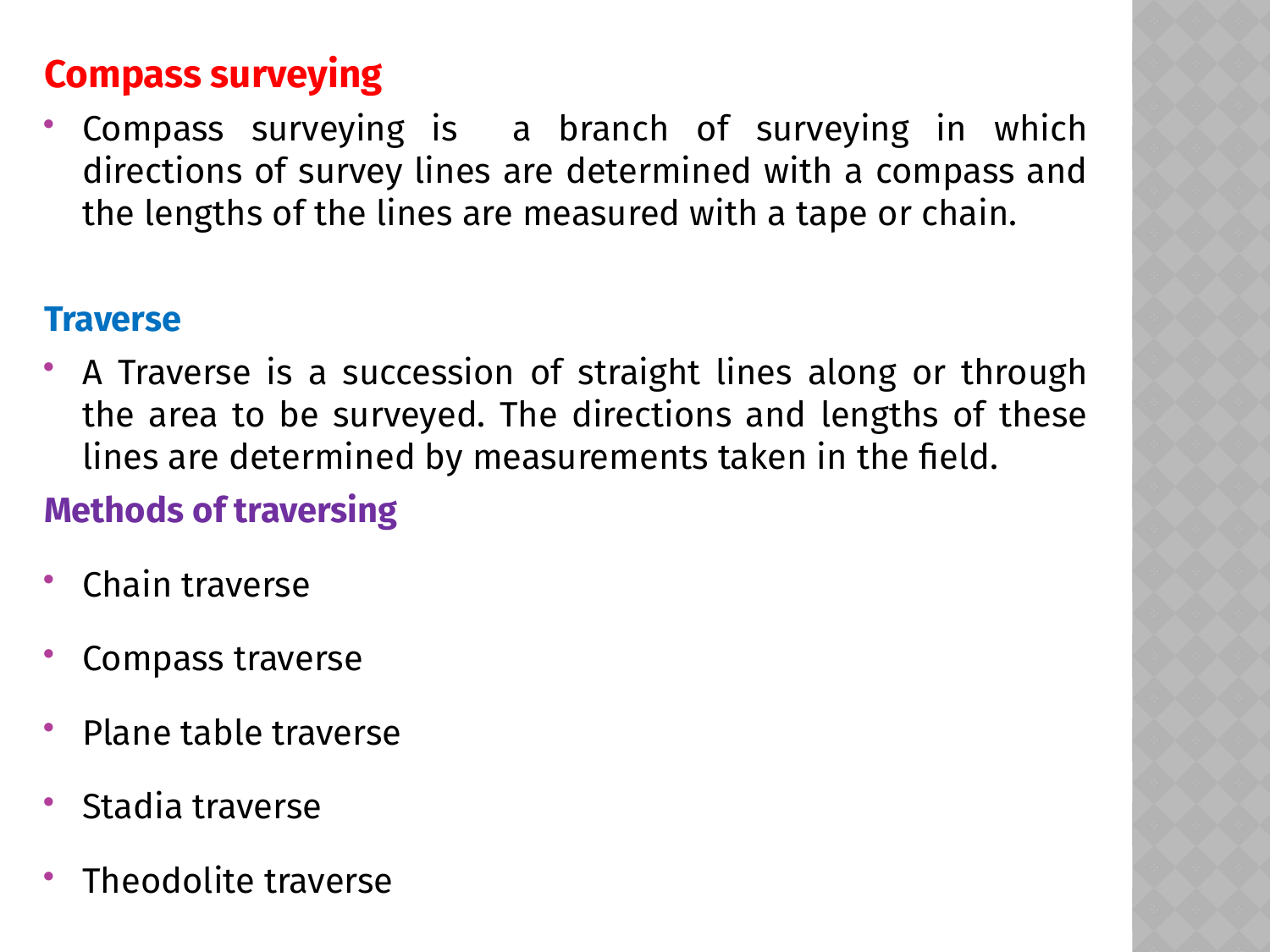

Compass surveying
Compass surveying is  a branch of surveying in which directions of survey lines are determined with a compass and the lengths of the lines are measured with a tape or chain.

Traverse
A Traverse is a succession of straight lines along or through the area to be surveyed. The directions and lengths of these lines are determined by measurements taken in the field.
Methods of traversing
Chain traverse
Compass traverse
Plane table traverse
Stadia traverse
Theodolite traverse